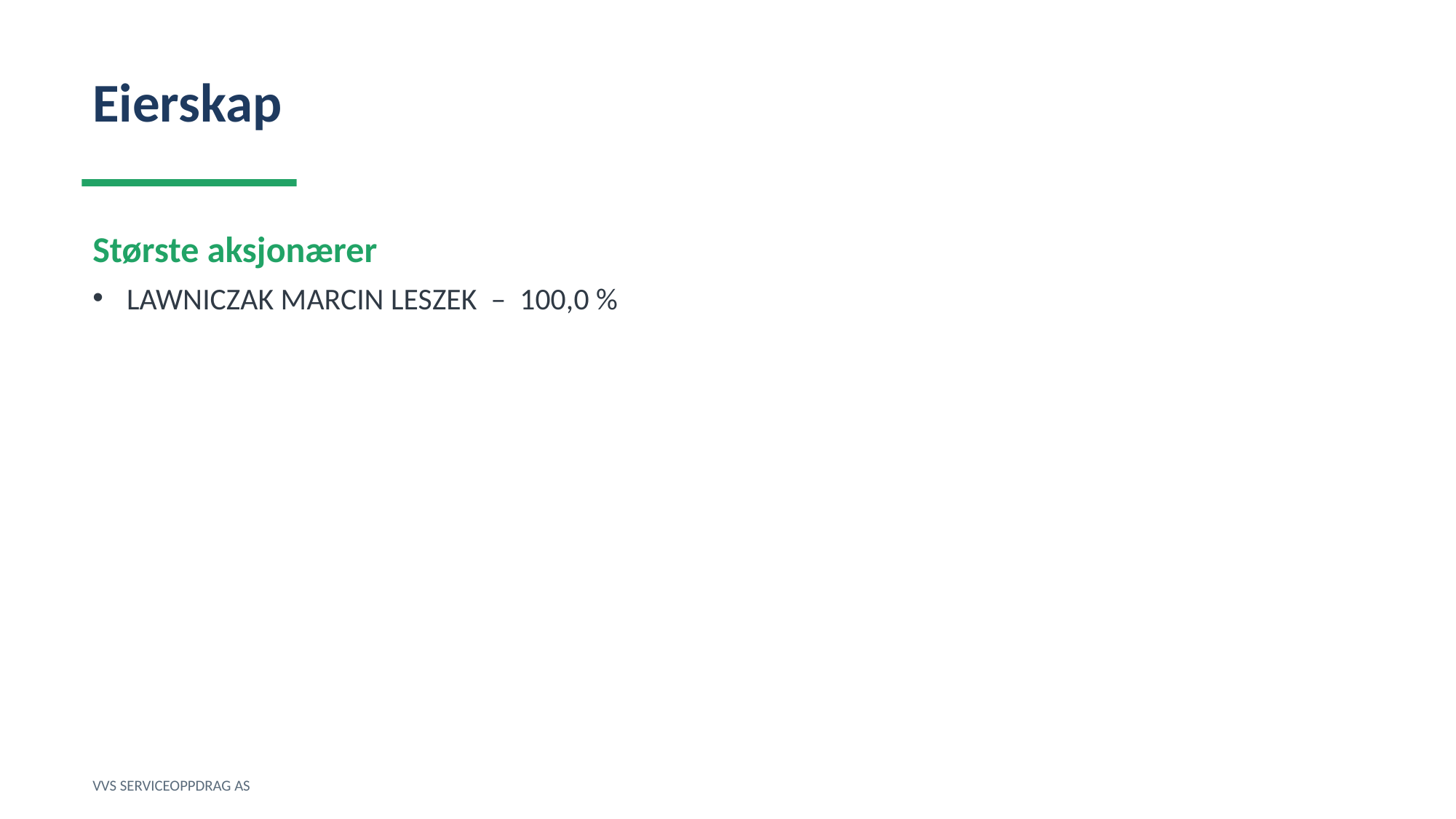

Eierskap

Største aksjonærer
LAWNICZAK MARCIN LESZEK  –  100,0 %
VVS SERVICEOPPDRAG AS